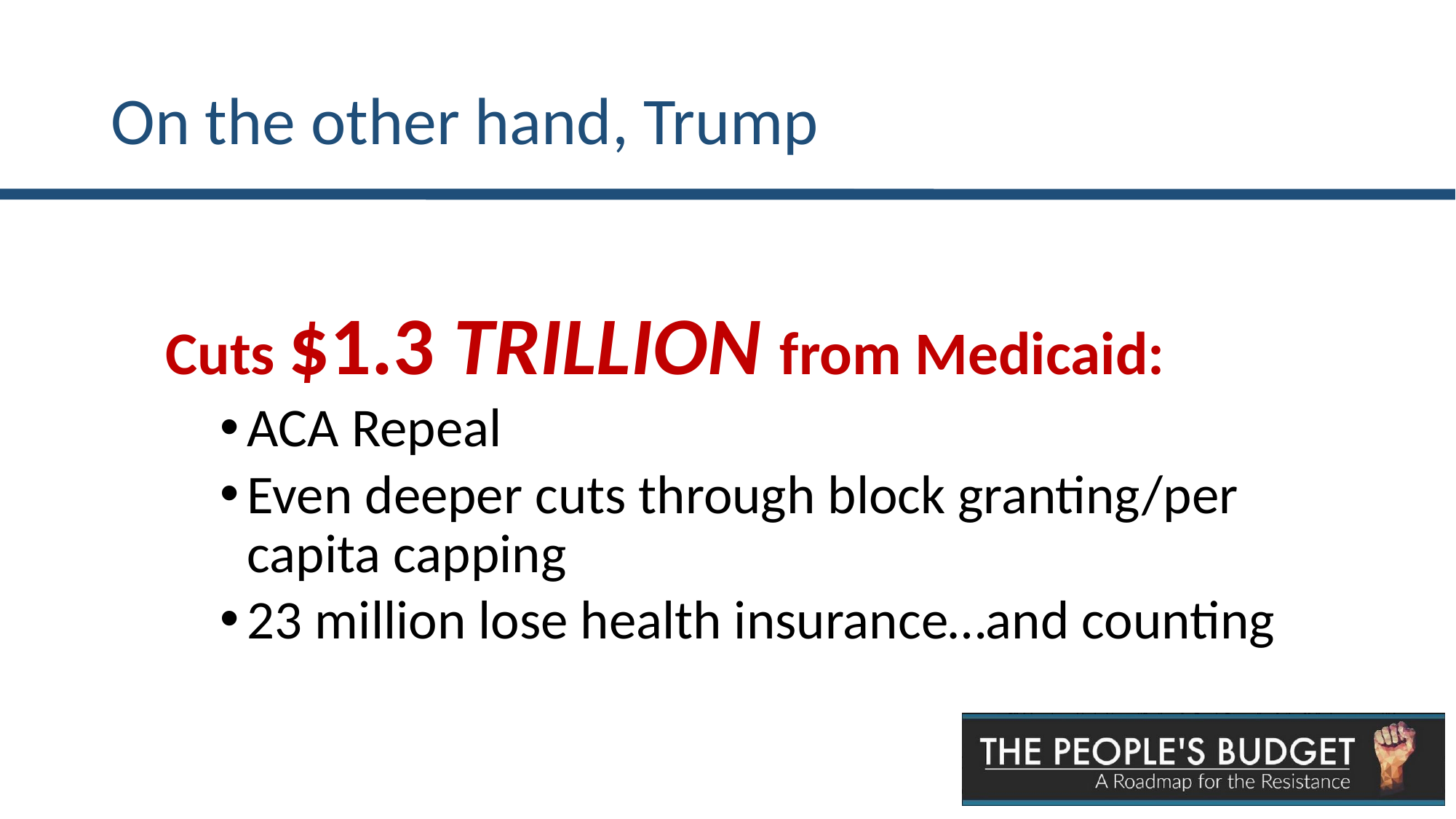

# On the other hand, Trump

Cuts $1.3 TRILLION from Medicaid:
ACA Repeal
Even deeper cuts through block granting/per capita capping
23 million lose health insurance…and counting